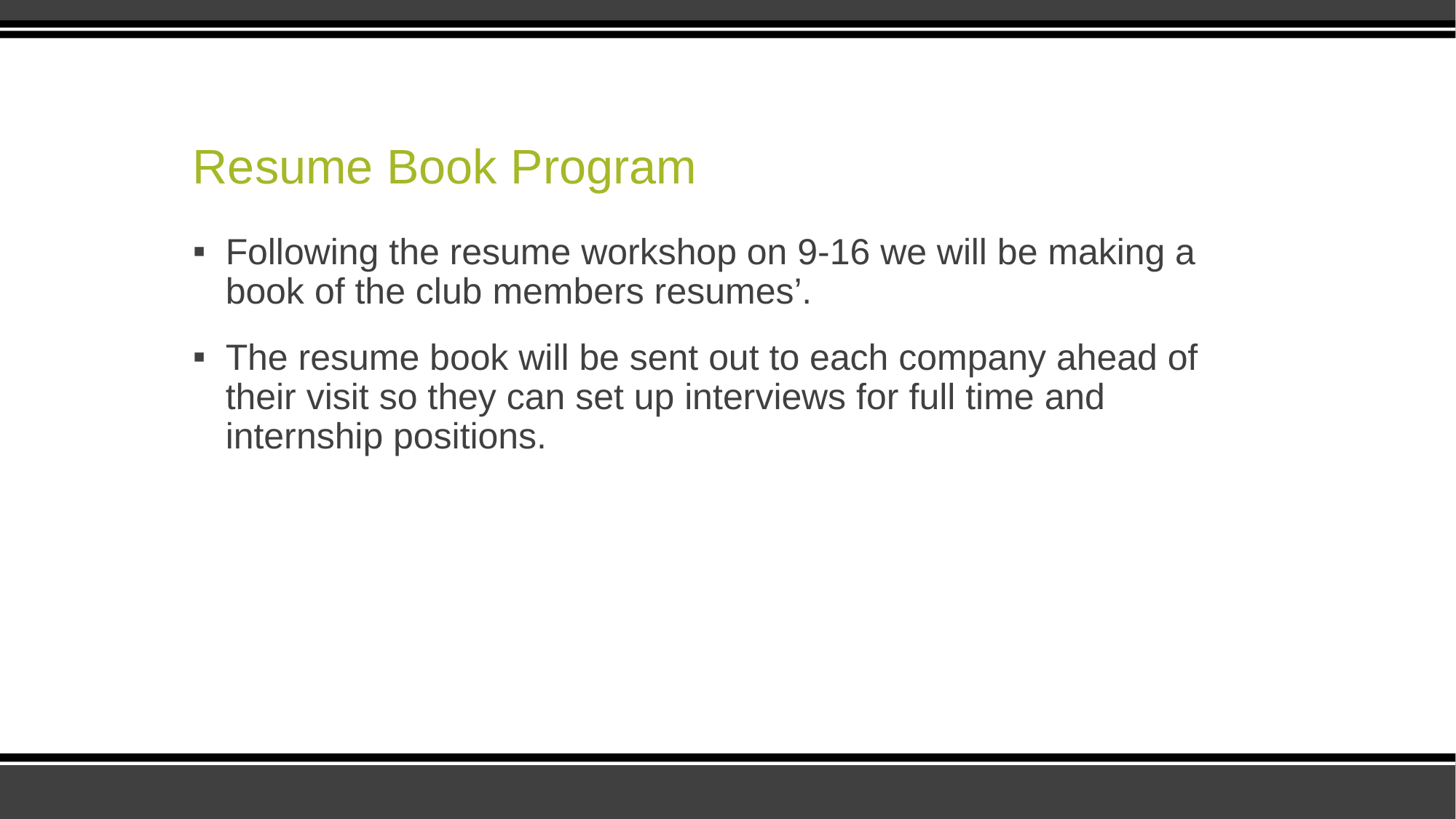

# Resume Book Program
Following the resume workshop on 9-16 we will be making a book of the club members resumes’.
The resume book will be sent out to each company ahead of their visit so they can set up interviews for full time and internship positions.